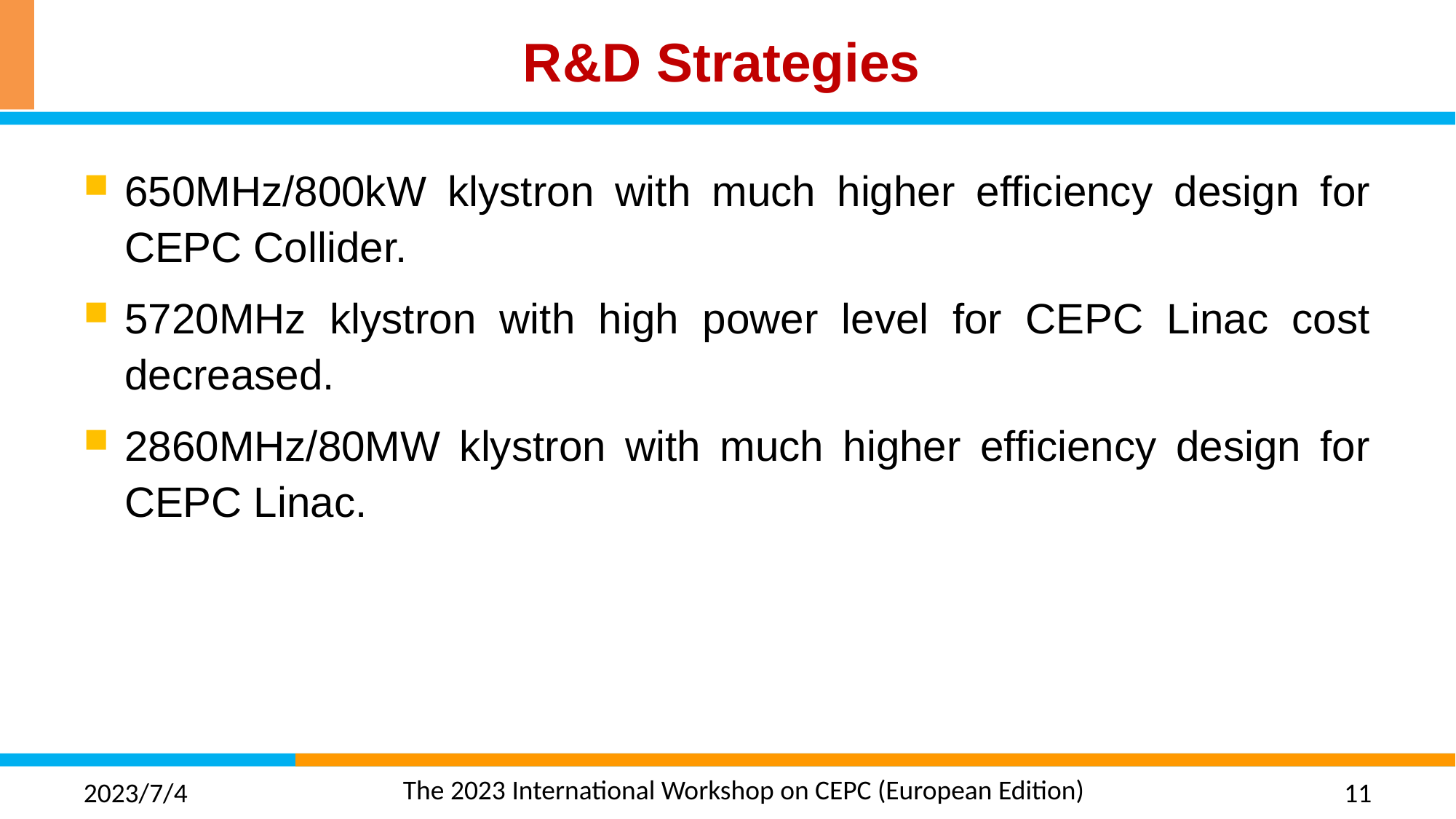

# R&D Strategies
650MHz/800kW klystron with much higher efficiency design for CEPC Collider.
5720MHz klystron with high power level for CEPC Linac cost decreased.
2860MHz/80MW klystron with much higher efficiency design for CEPC Linac.

2023/7/4
11